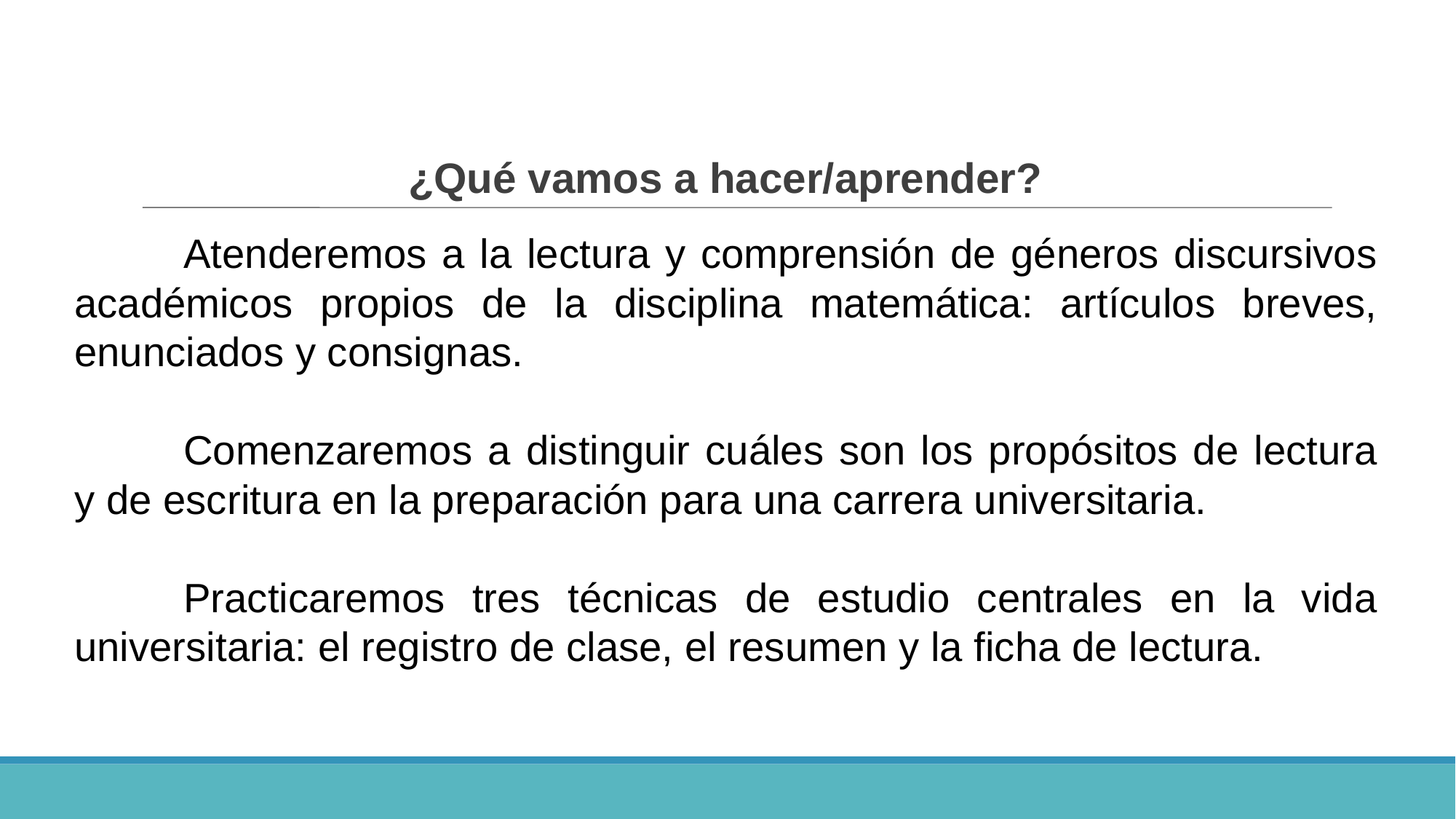

¿Qué vamos a hacer/aprender?
	Atenderemos a la lectura y comprensión de géneros discursivos académicos propios de la disciplina matemática: artículos breves, enunciados y consignas.

	Comenzaremos a distinguir cuáles son los propósitos de lectura y de escritura en la preparación para una carrera universitaria.

	Practicaremos tres técnicas de estudio centrales en la vida universitaria: el registro de clase, el resumen y la ficha de lectura.